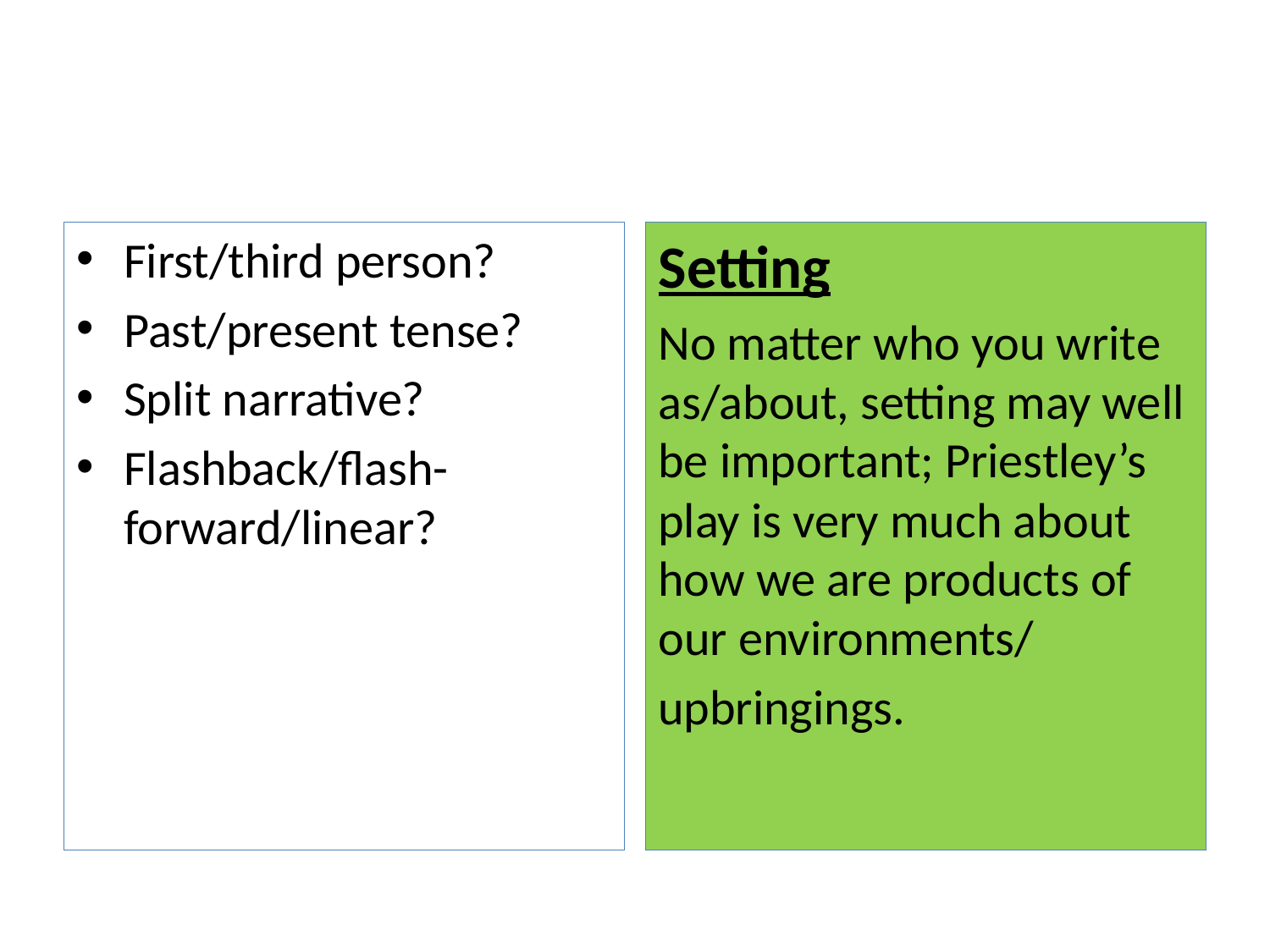

#
First/third person?
Past/present tense?
Split narrative?
Flashback/flash-forward/linear?
Setting
No matter who you write as/about, setting may well be important; Priestley’s play is very much about how we are products of our environments/
upbringings.